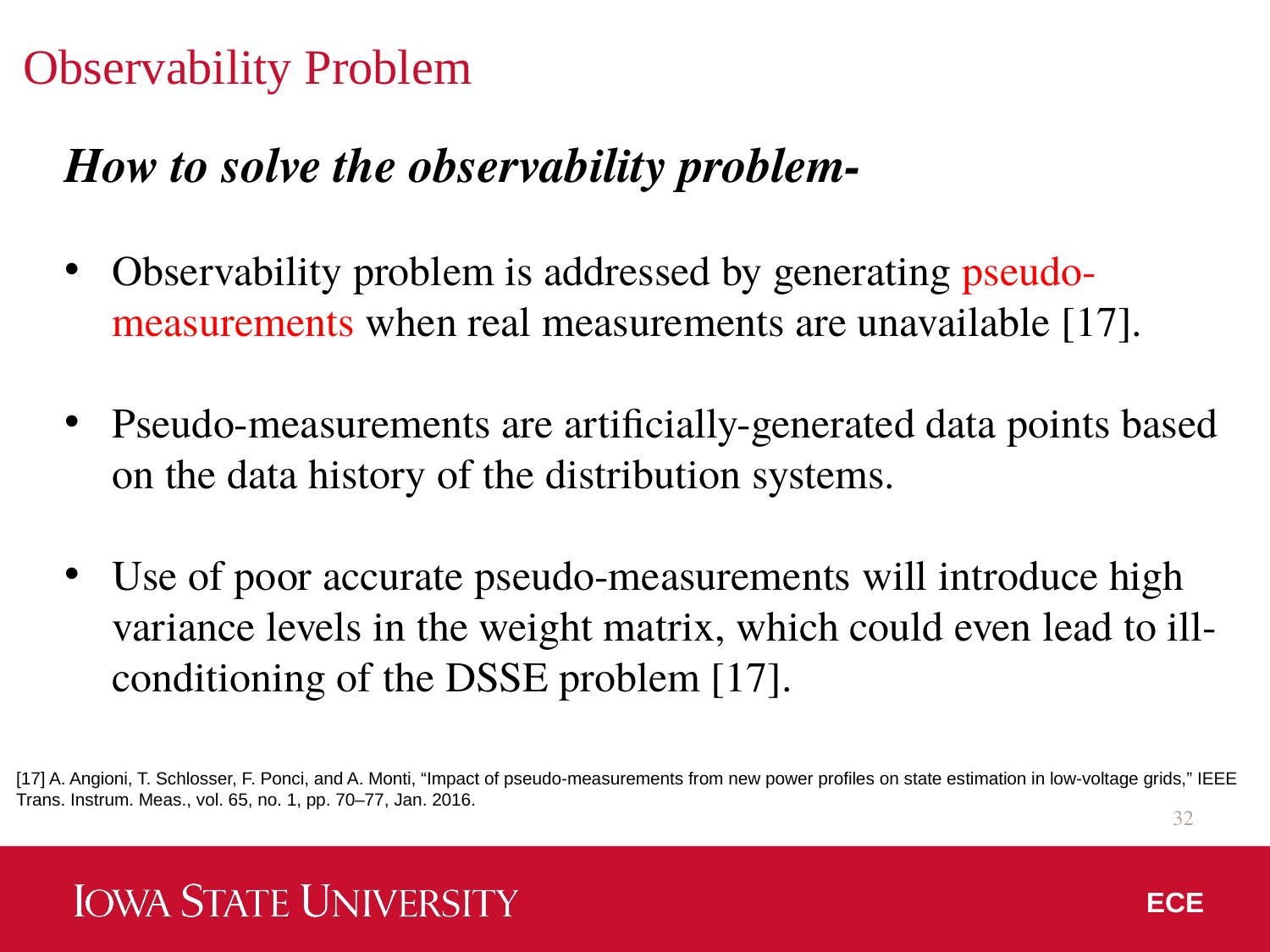

# Observability Problem
How to solve the observability problem-

Observability problem is addressed by generating pseudo-measurements when real measurements are unavailable [17].

Pseudo-measurements are artificially-generated data points based on the data history of the distribution systems.

Use of poor accurate pseudo-measurements will introduce high variance levels in the weight matrix, which could even lead to ill-conditioning of the DSSE problem [17].
[17] A. Angioni, T. Schlosser, F. Ponci, and A. Monti, “Impact of pseudo-measurements from new power profiles on state estimation in low-voltage grids,” IEEE Trans. Instrum. Meas., vol. 65, no. 1, pp. 70–77, Jan. 2016.
32
ECE